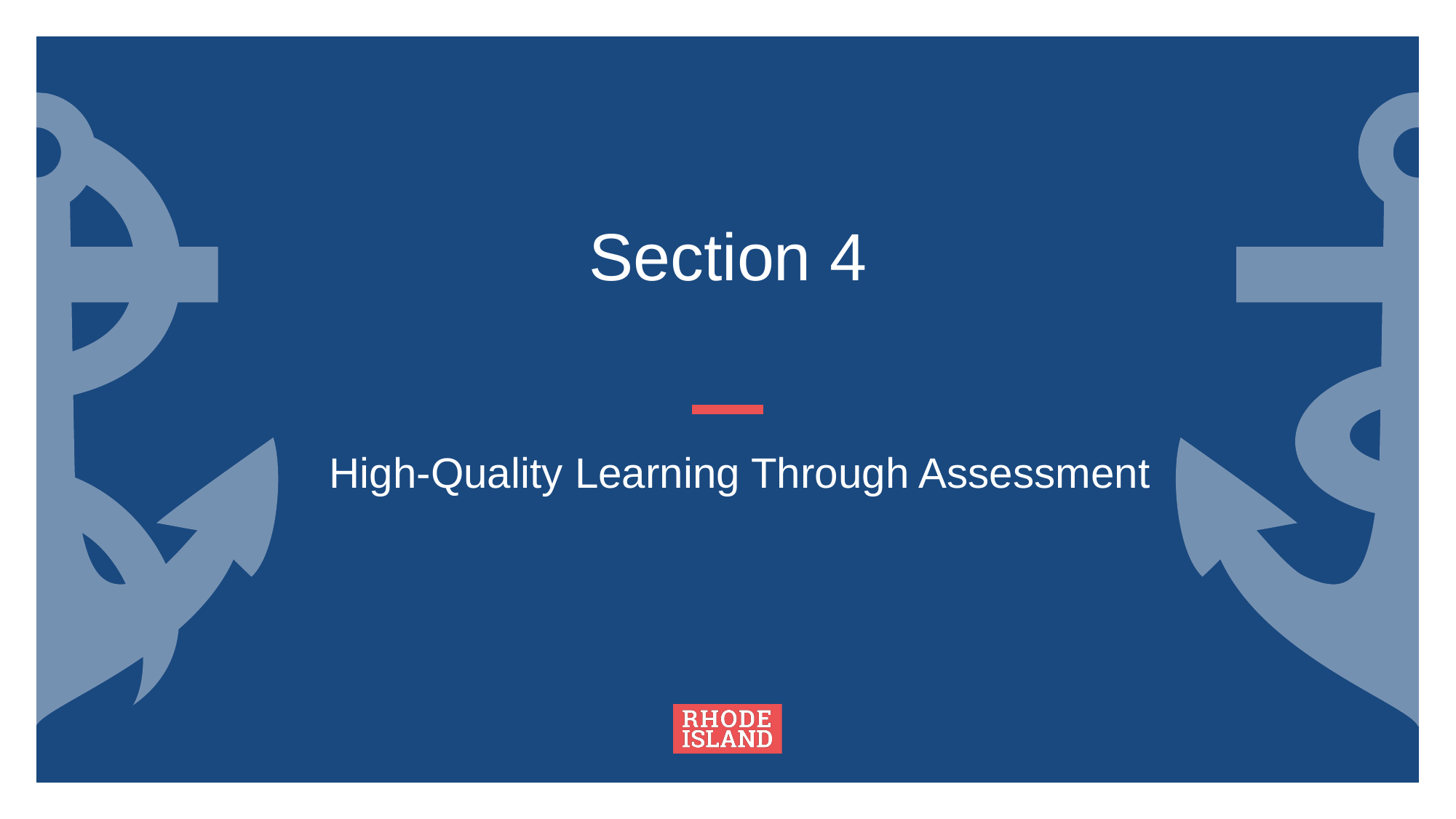

# Section 4
High-Quality Learning Through Assessment